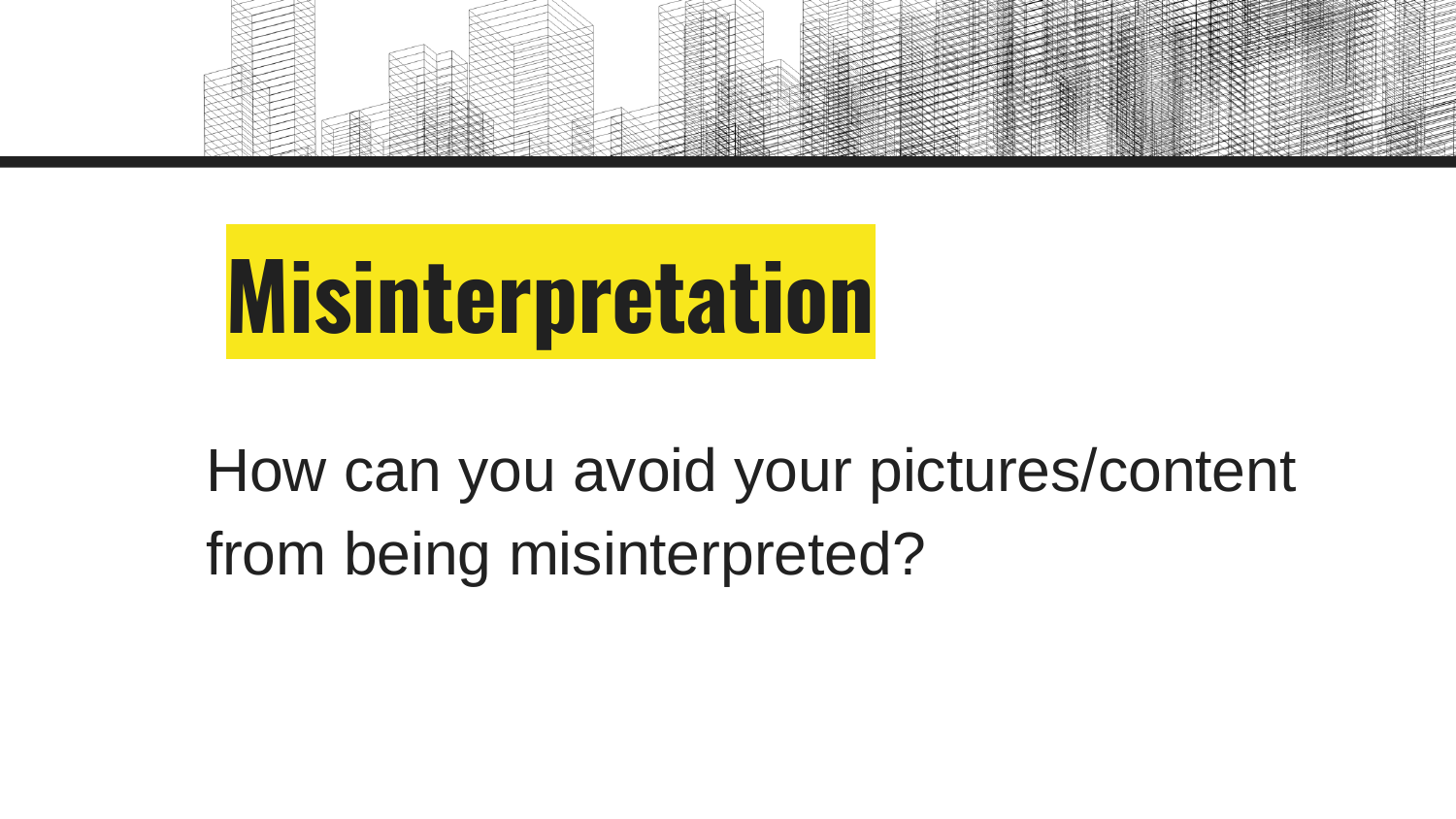

# Misinterpretation
How can you avoid your pictures/content from being misinterpreted?